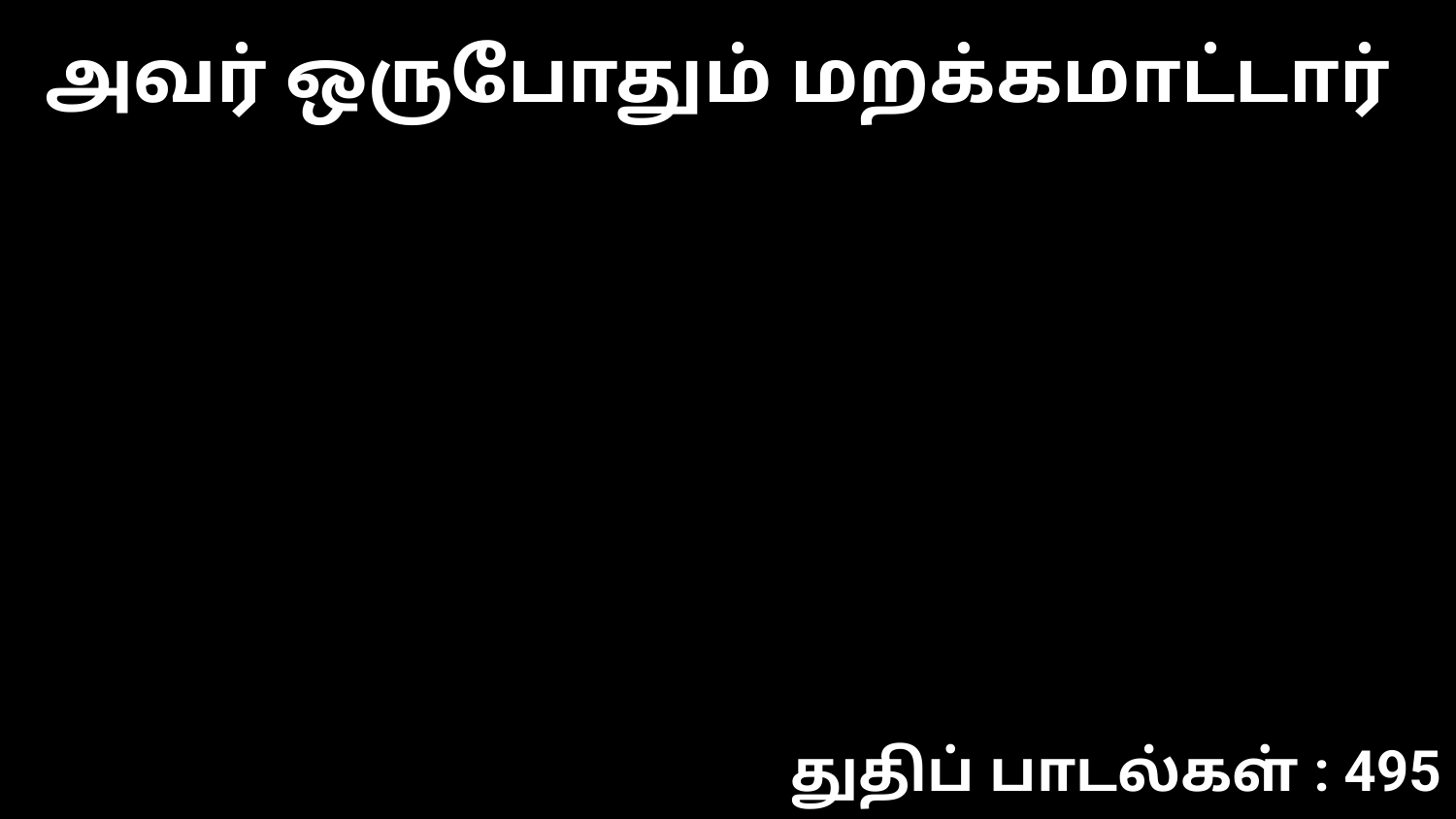

அவர் ஒருபோதும் மறக்கமாட்டார்
துதிப் பாடல்கள் : 495